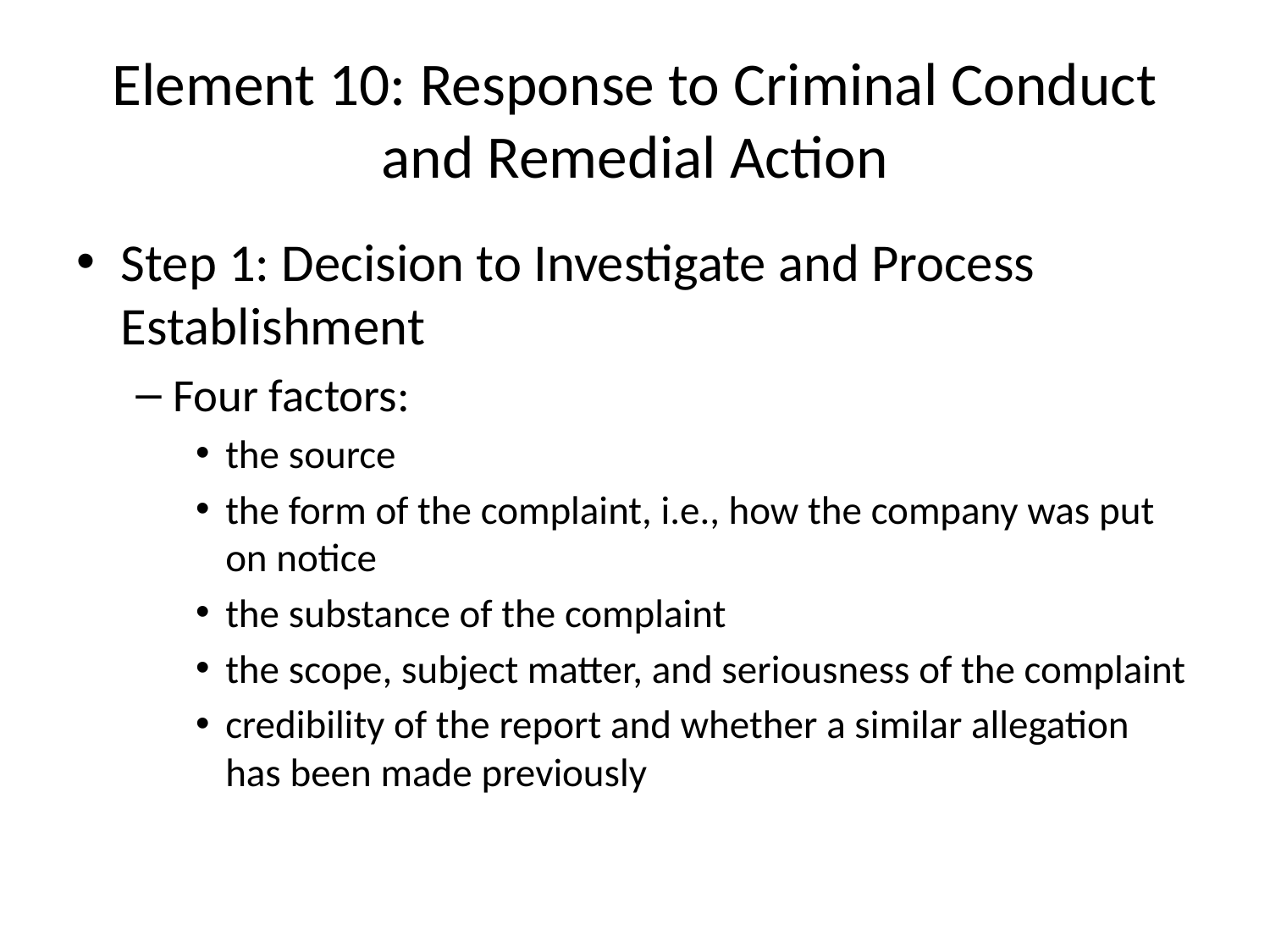

# Element 10: Response to Criminal Conduct and Remedial Action
Step 1: Decision to Investigate and Process Establishment
Four factors:
the source
the form of the complaint, i.e., how the company was put on notice
the substance of the complaint
the scope, subject matter, and seriousness of the complaint
credibility of the report and whether a similar allegation has been made previously